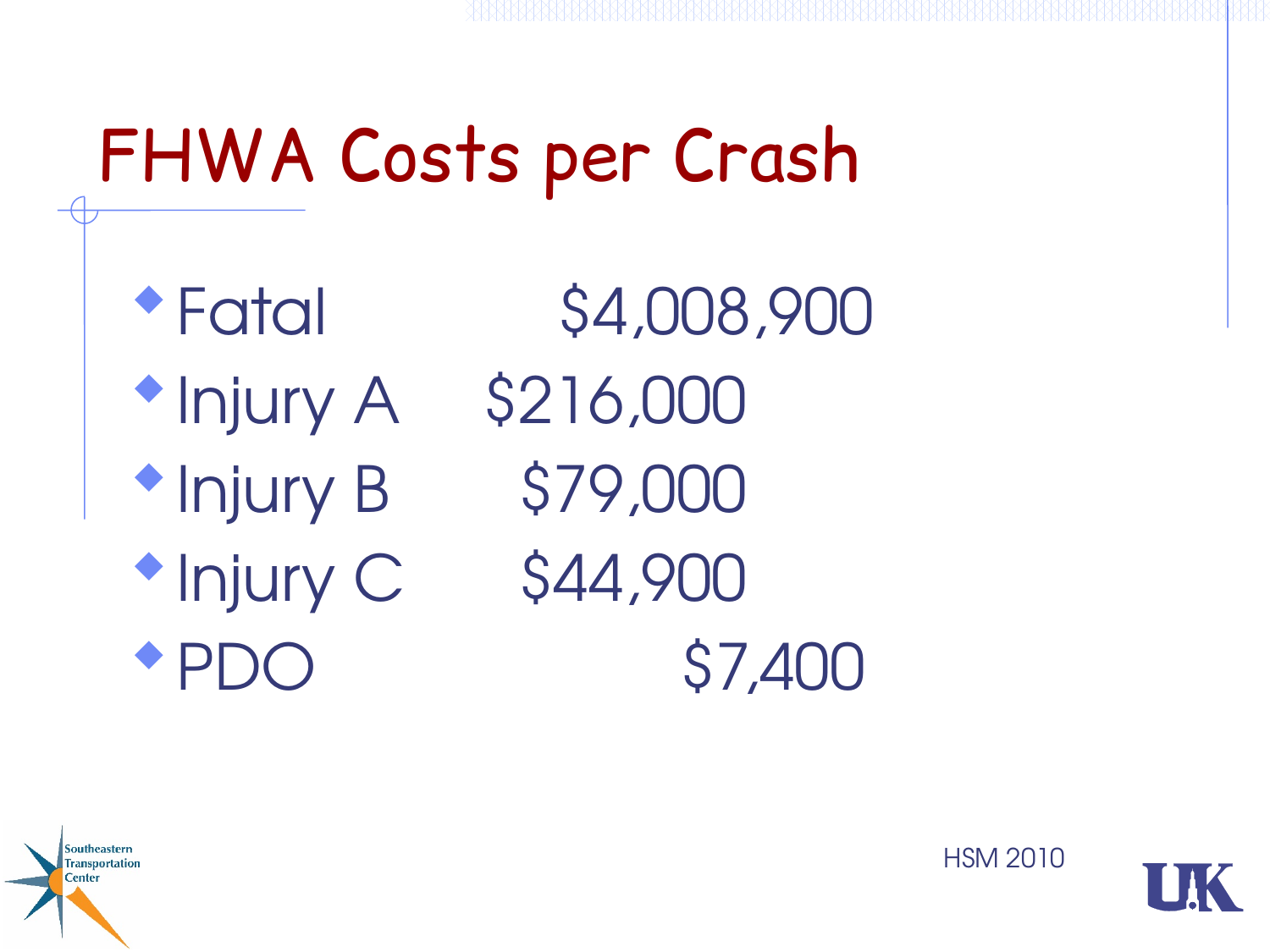

# FHWA Costs per Crash
Fatal		$4,008,900
Injury A 	   $216,000
Injury B 	     $79,000
Injury C 	     $44,900
PDO 		       $7,400

						   HSM 2010